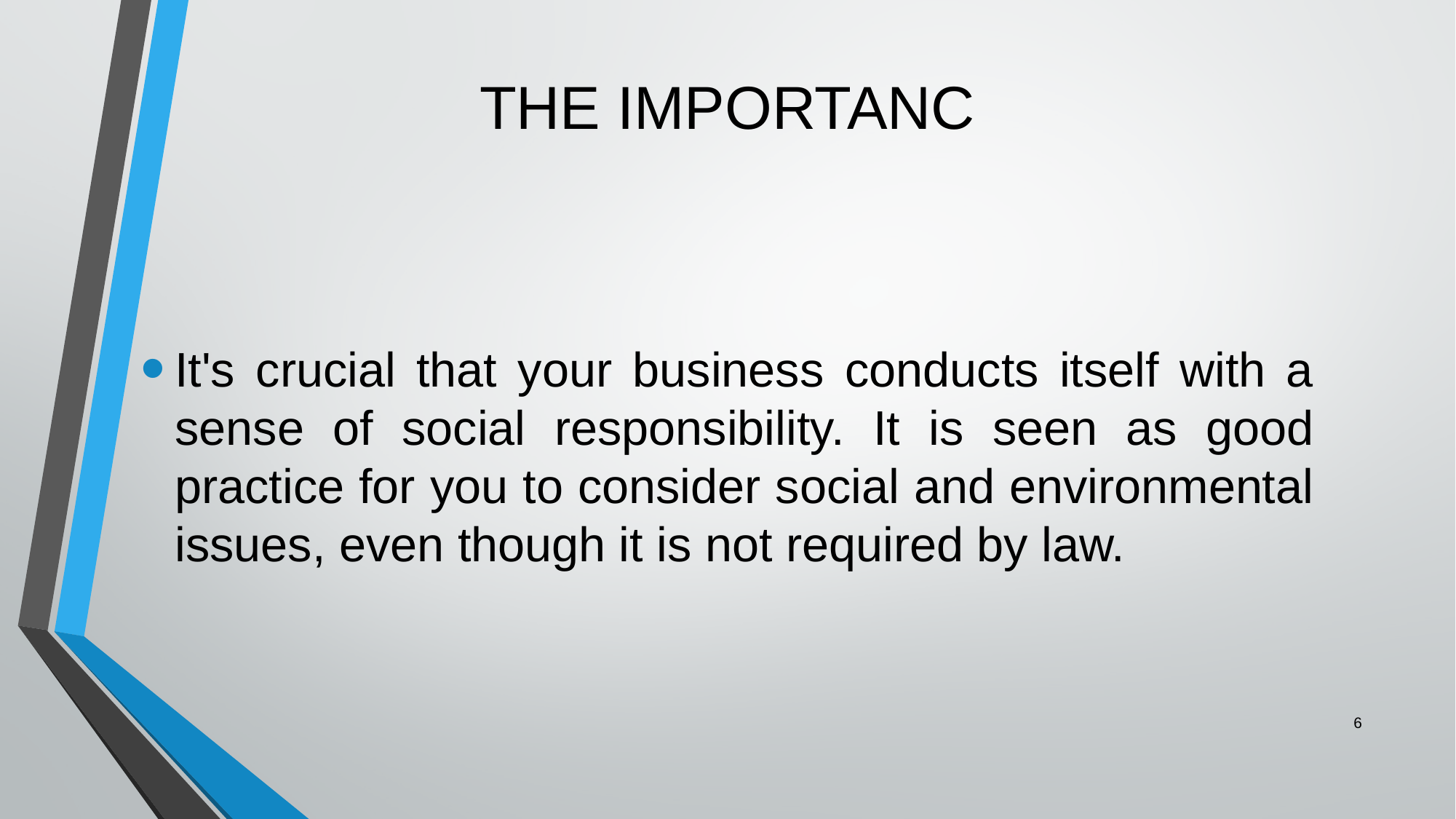

# THE IMPORTANC
It's crucial that your business conducts itself with a sense of social responsibility. It is seen as good practice for you to consider social and environmental issues, even though it is not required by law.
6